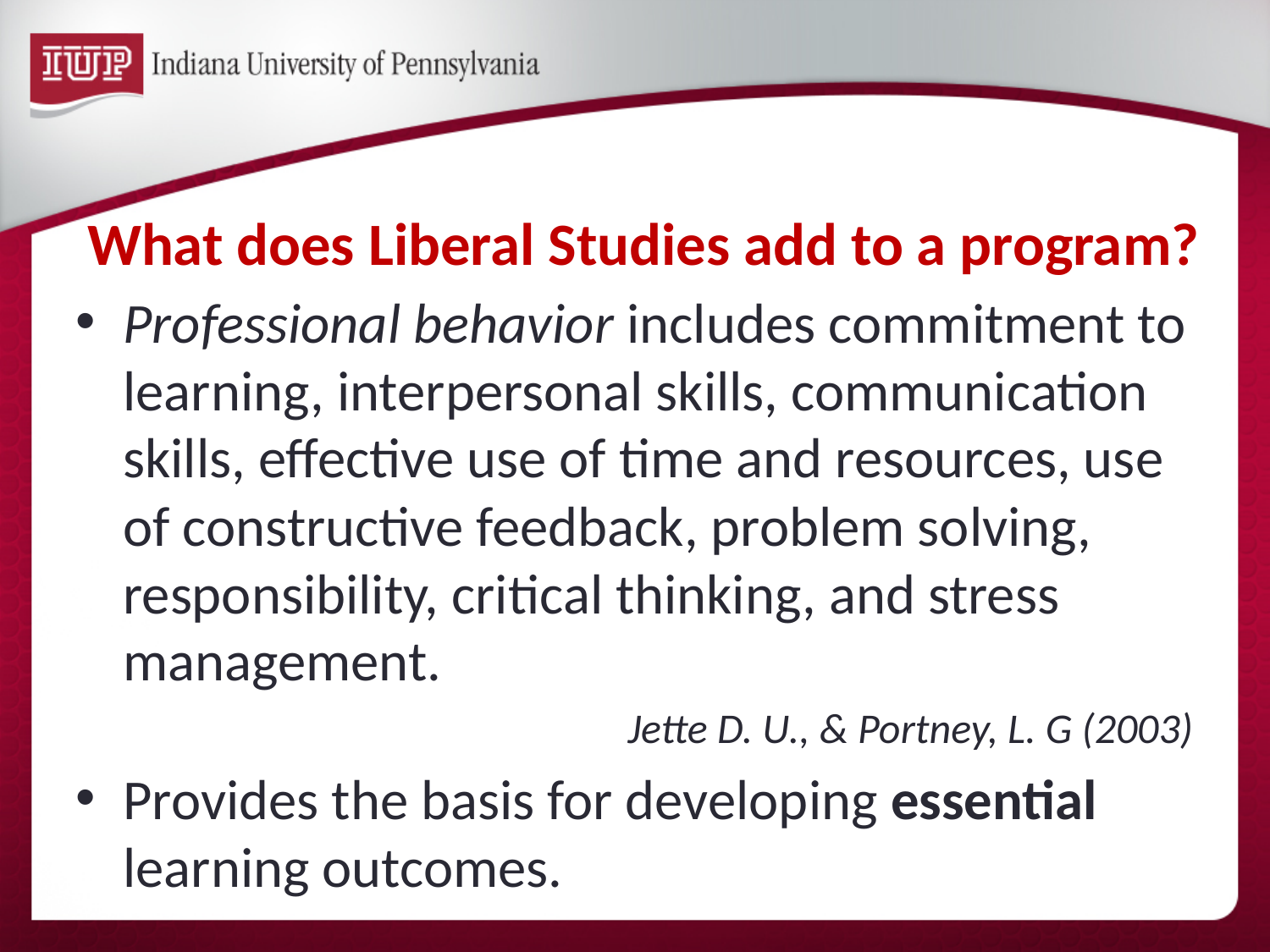

# What does Liberal Studies add to a program?
Professional behavior includes commitment to learning, interpersonal skills, communication skills, effective use of time and resources, use of constructive feedback, problem solving, responsibility, critical thinking, and stress management.
Jette D. U., & Portney, L. G (2003)
Provides the basis for developing essential learning outcomes.